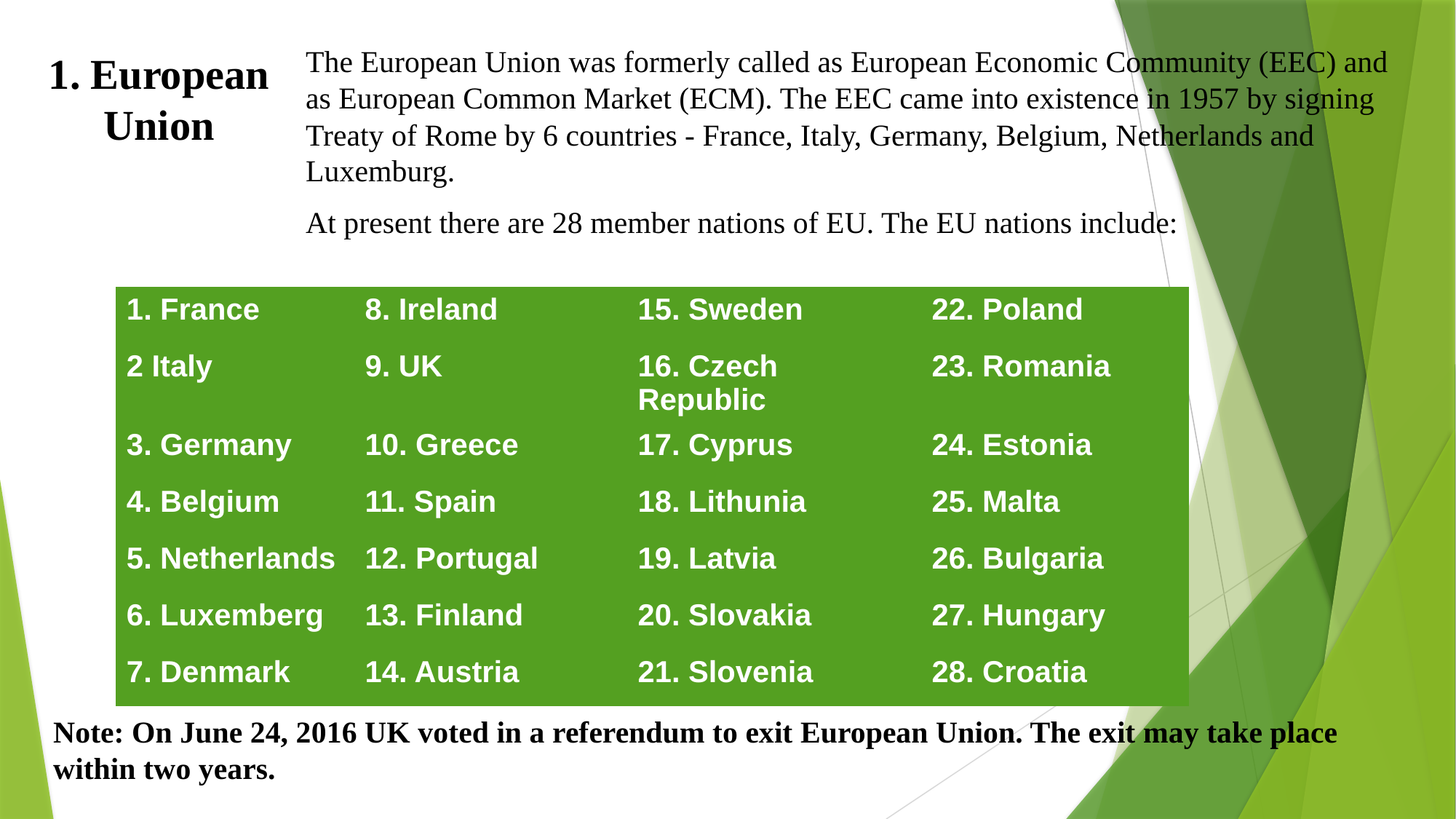

# 1. European Union
The European Union was formerly called as European Economic Community (EEC) and as European Common Market (ECM). The EEC came into existence in 1957 by signing Treaty of Rome by 6 countries - France, Italy, Germany, Belgium, Netherlands and Luxemburg.
At present there are 28 member nations of EU. The EU nations include:
| 1. France | 8. Ireland | 15. Sweden | 22. Poland |
| --- | --- | --- | --- |
| 2 Italy | 9. UK | 16. Czech Republic | 23. Romania |
| 3. Germany | 10. Greece | 17. Cyprus | 24. Estonia |
| 4. Belgium | 11. Spain | 18. Lithunia | 25. Malta |
| 5. Netherlands | 12. Portugal | 19. Latvia | 26. Bulgaria |
| 6. Luxemberg | 13. Finland | 20. Slovakia | 27. Hungary |
| 7. Denmark | 14. Austria | 21. Slovenia | 28. Croatia |
Note: On June 24, 2016 UK voted in a referendum to exit European Union. The exit may take place within two years.